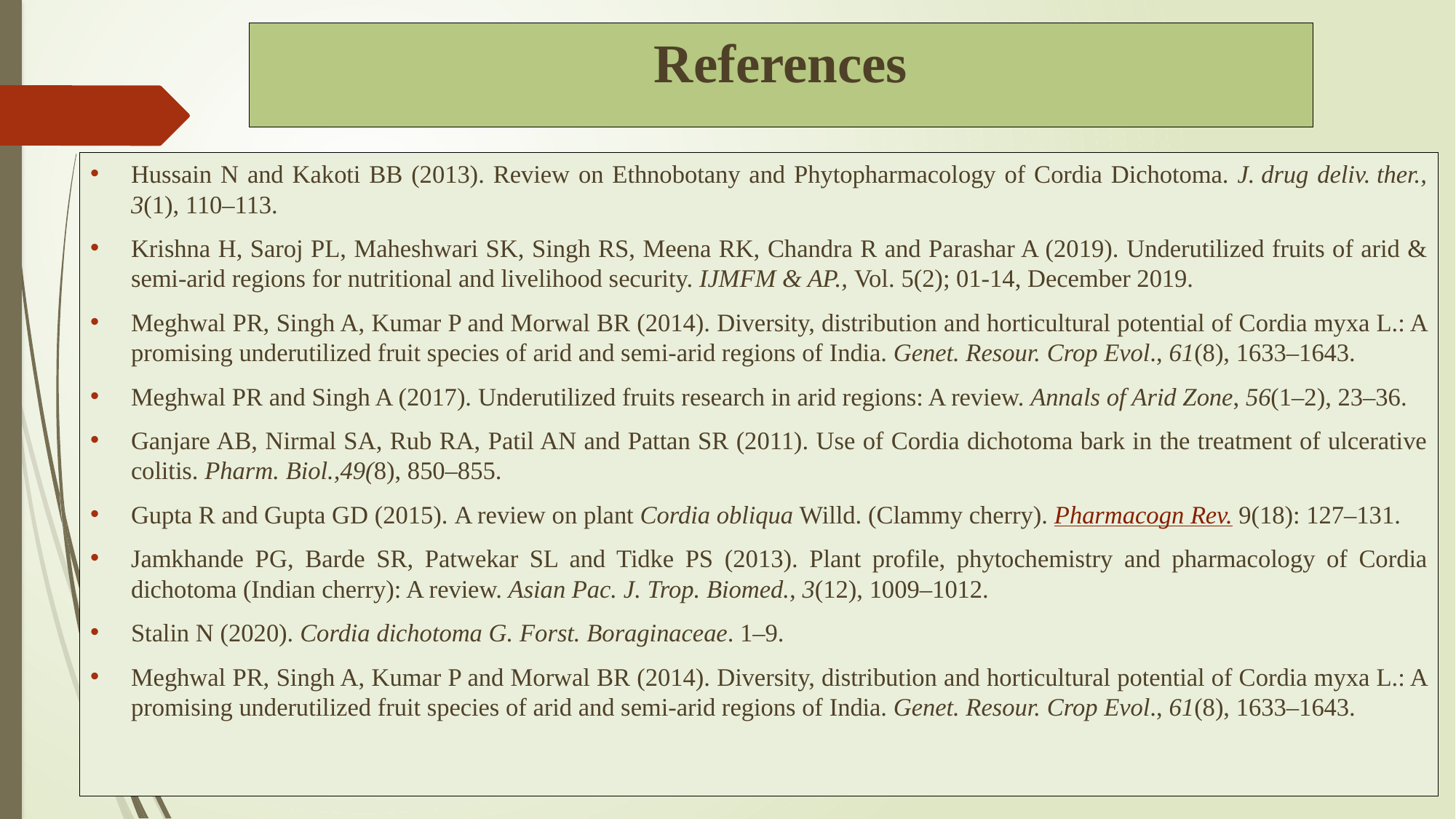

# References
15
Hussain N and Kakoti BB (2013). Review on Ethnobotany and Phytopharmacology of Cordia Dichotoma. J. drug deliv. ther., 3(1), 110–113.
Krishna H, Saroj PL, Maheshwari SK, Singh RS, Meena RK, Chandra R and Parashar A (2019). Underutilized fruits of arid & semi-arid regions for nutritional and livelihood security. IJMFM & AP., Vol. 5(2); 01-14, December 2019.
Meghwal PR, Singh A, Kumar P and Morwal BR (2014). Diversity, distribution and horticultural potential of Cordia myxa L.: A promising underutilized fruit species of arid and semi-arid regions of India. Genet. Resour. Crop Evol., 61(8), 1633–1643.
Meghwal PR and Singh A (2017). Underutilized fruits research in arid regions: A review. Annals of Arid Zone, 56(1–2), 23–36.
Ganjare AB, Nirmal SA, Rub RA, Patil AN and Pattan SR (2011). Use of Cordia dichotoma bark in the treatment of ulcerative colitis. Pharm. Biol.,49(8), 850–855.
Gupta R and Gupta GD (2015). A review on plant Cordia obliqua Willd. (Clammy cherry). Pharmacogn Rev. 9(18): 127–131.
Jamkhande PG, Barde SR, Patwekar SL and Tidke PS (2013). Plant profile, phytochemistry and pharmacology of Cordia dichotoma (Indian cherry): A review. Asian Pac. J. Trop. Biomed., 3(12), 1009–1012.
Stalin N (2020). Cordia dichotoma G. Forst. Boraginaceae. 1–9.
Meghwal PR, Singh A, Kumar P and Morwal BR (2014). Diversity, distribution and horticultural potential of Cordia myxa L.: A promising underutilized fruit species of arid and semi-arid regions of India. Genet. Resour. Crop Evol., 61(8), 1633–1643.